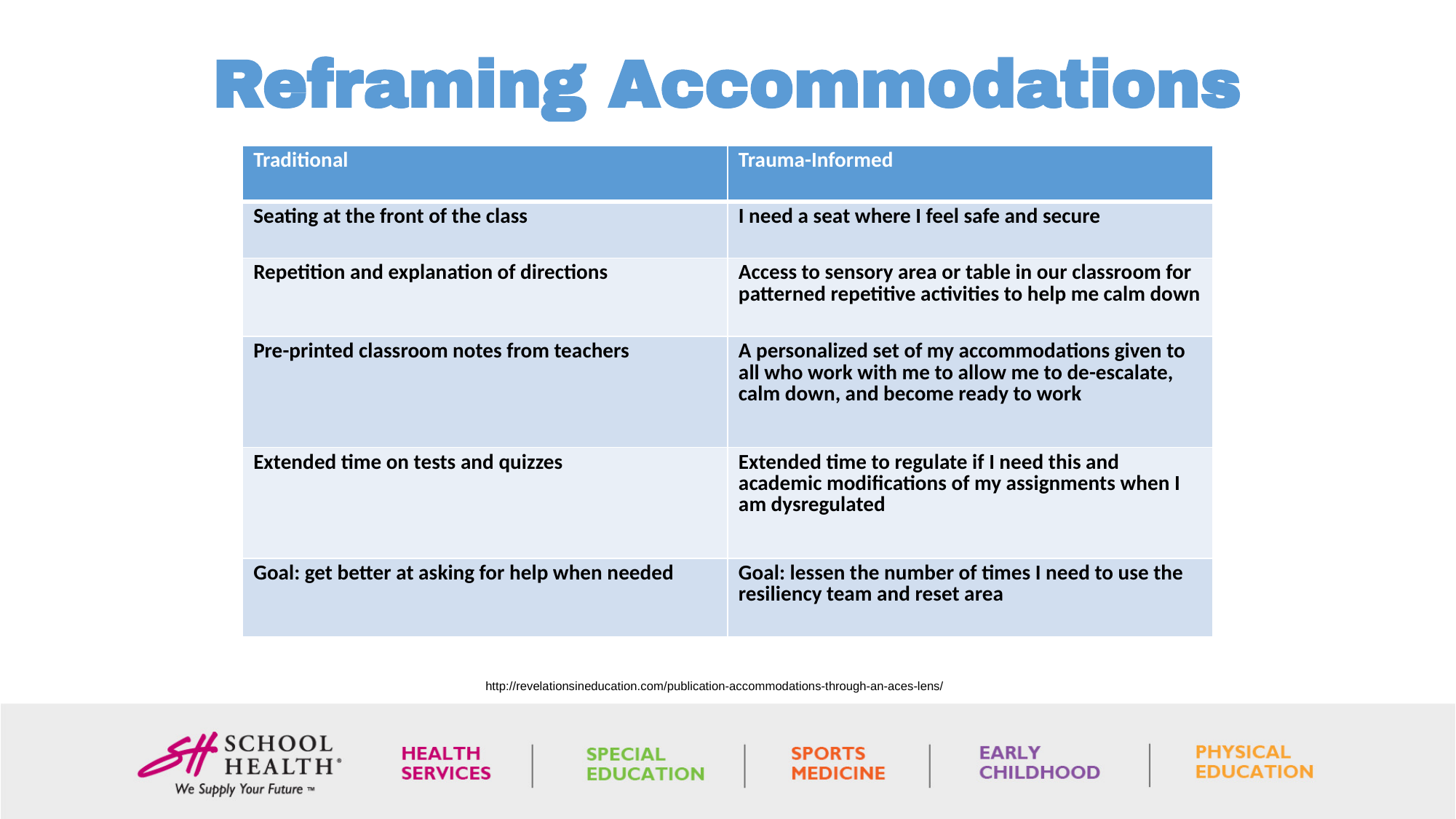

# Reframing Accommodations
| Traditional | Trauma-Informed |
| --- | --- |
| Seating at the front of the class | I need a seat where I feel safe and secure |
| Repetition and explanation of directions | Access to sensory area or table in our classroom for patterned repetitive activities to help me calm down |
| Pre-printed classroom notes from teachers | A personalized set of my accommodations given to all who work with me to allow me to de-escalate, calm down, and become ready to work |
| Extended time on tests and quizzes | Extended time to regulate if I need this and academic modifications of my assignments when I am dysregulated |
| Goal: get better at asking for help when needed | Goal: lessen the number of times I need to use the resiliency team and reset area |
http://revelationsineducation.com/publication-accommodations-through-an-aces-lens/